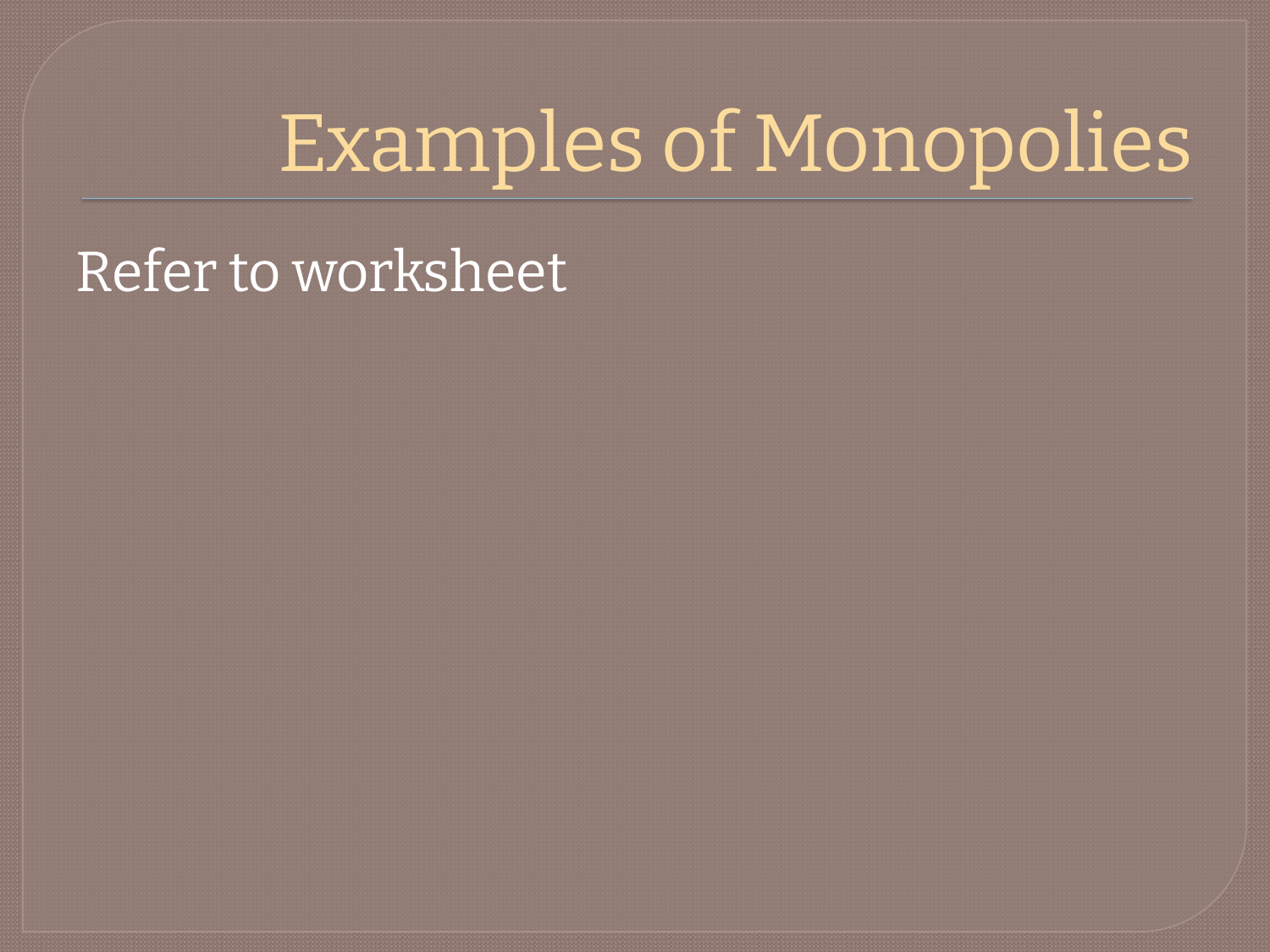

# Examples of Monopolies
Refer to worksheet